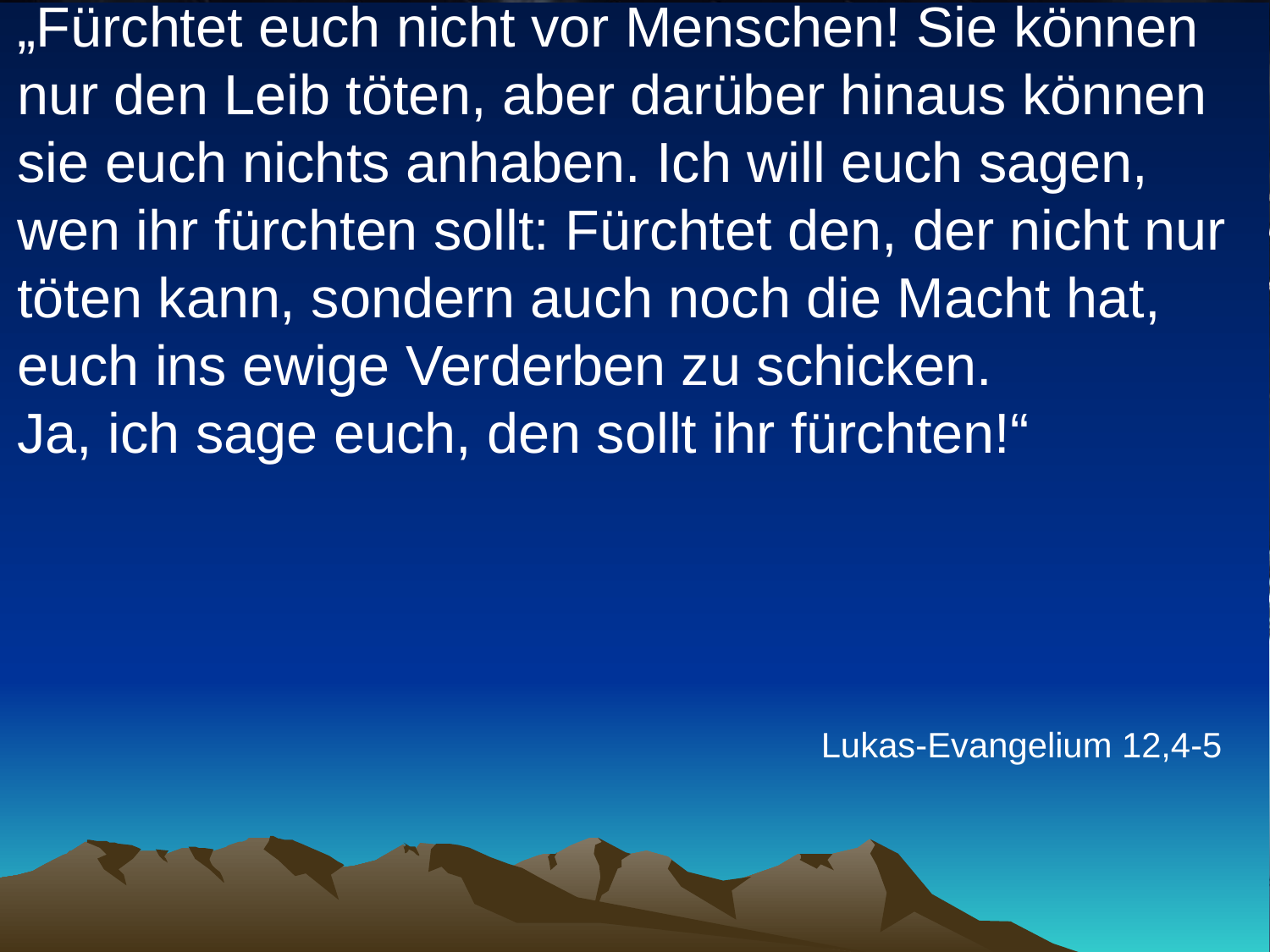

# „Fürchtet euch nicht vor Menschen! Sie können nur den Leib töten, aber darüber hinaus können sie euch nichts anhaben. Ich will euch sagen, wen ihr fürchten sollt: Fürchtet den, der nicht nur töten kann, sondern auch noch die Macht hat, euch ins ewige Verderben zu schicken. Ja, ich sage euch, den sollt ihr fürchten!“
Lukas-Evangelium 12,4-5